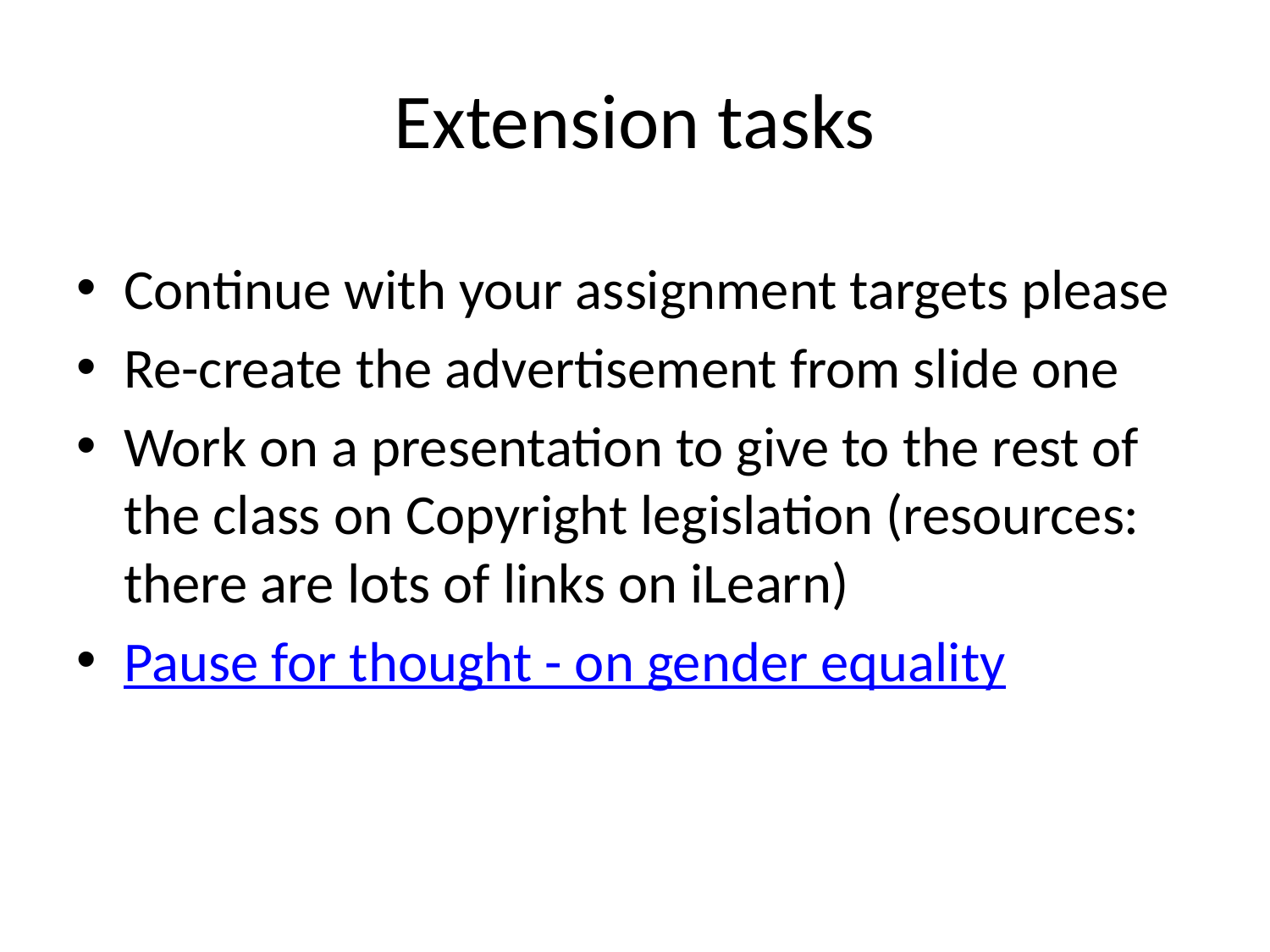

# Extension tasks
Continue with your assignment targets please
Re-create the advertisement from slide one
Work on a presentation to give to the rest of the class on Copyright legislation (resources: there are lots of links on iLearn)
Pause for thought - on gender equality